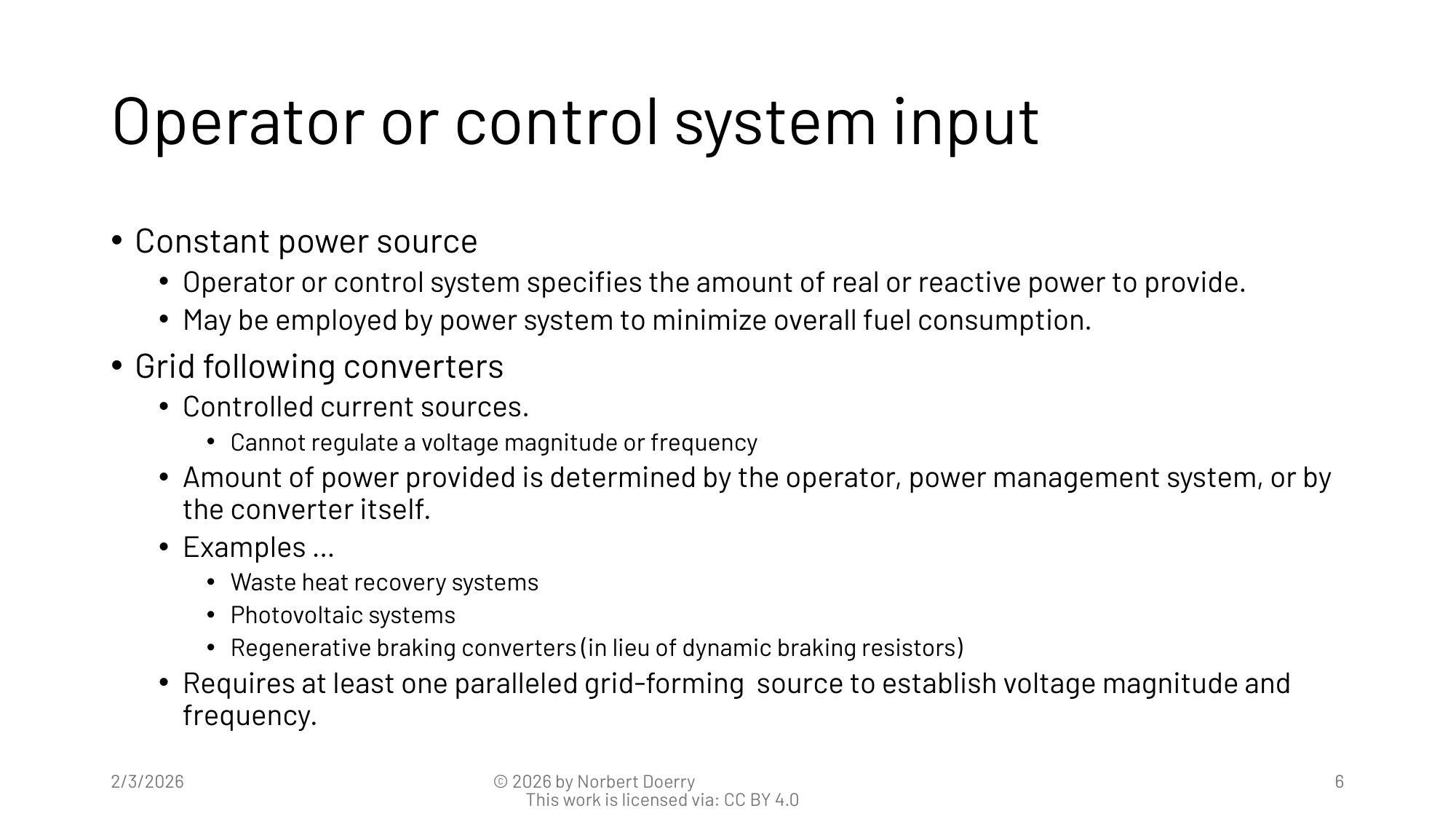

# Operator or control system input
Constant power source
Operator or control system specifies the amount of real or reactive power to provide.
May be employed by power system to minimize overall fuel consumption.
Grid following converters
Controlled current sources.
Cannot regulate a voltage magnitude or frequency
Amount of power provided is determined by the operator, power management system, or by the converter itself.
Examples …
Waste heat recovery systems
Photovoltaic systems
Regenerative braking converters (in lieu of dynamic braking resistors)
Requires at least one paralleled grid-forming  source to establish voltage magnitude and frequency.

2/3/2026
© 2026 by Norbert Doerry                                                                                  This work is licensed via: CC BY 4.0
6